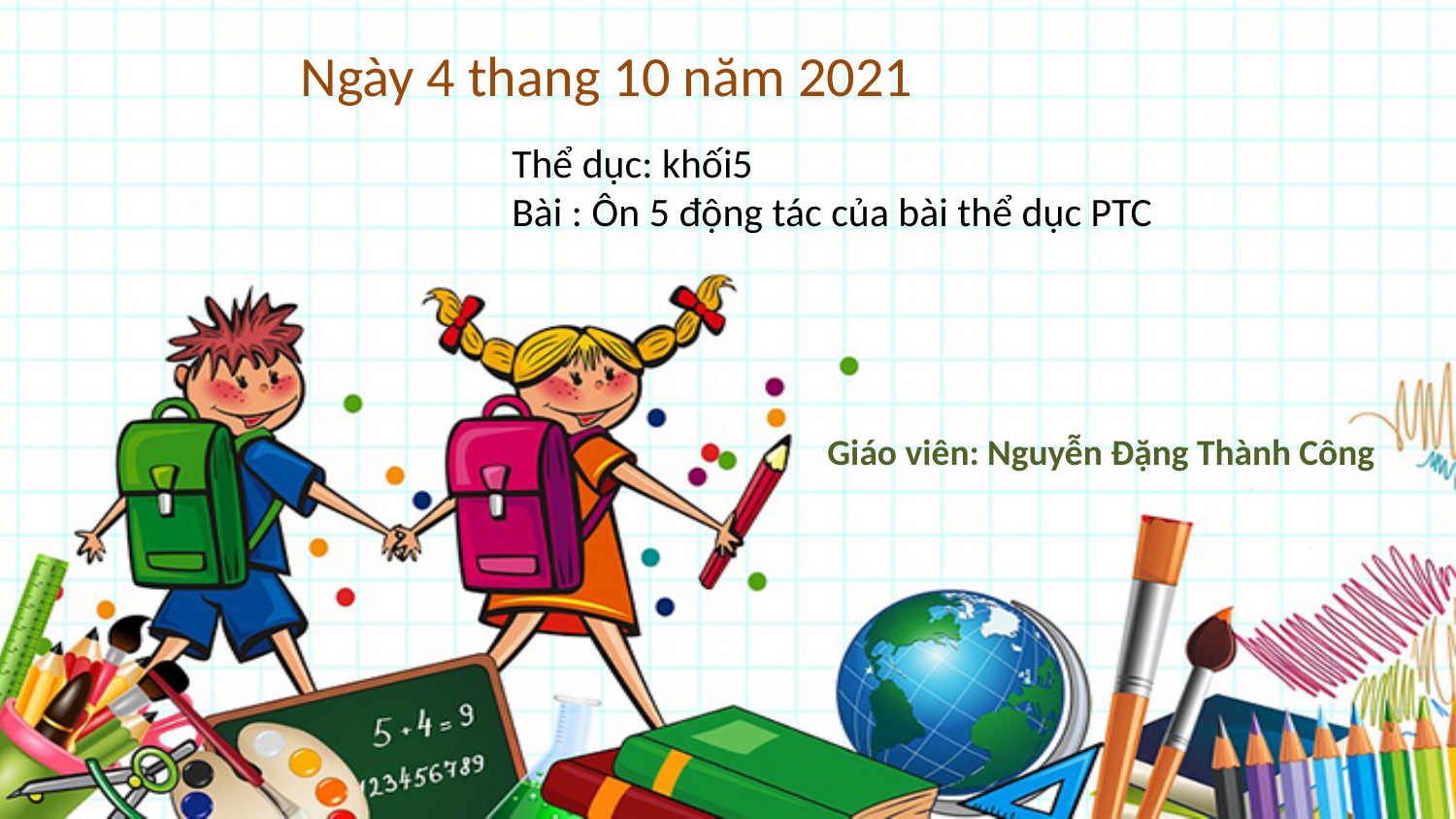

Ngày 4 thang 10 năm 2021
Thể dục: khối5
Bài : Ôn 5 động tác của bài thể dục PTC
Giáo viên: Nguyễn Đặng Thành Công